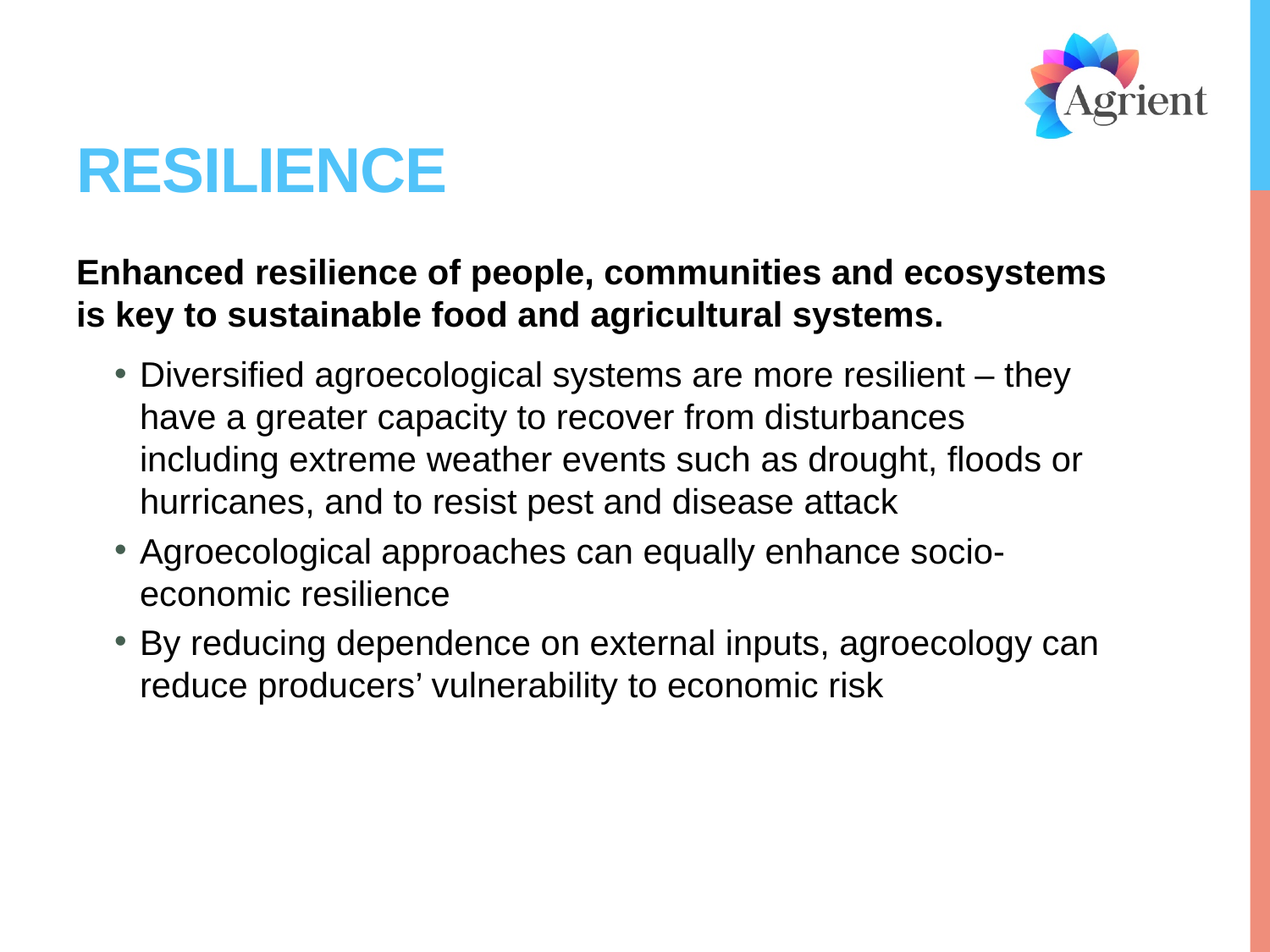

# RESILIENCE
Enhanced resilience of people, communities and ecosystems is key to sustainable food and agricultural systems.
Diversified agroecological systems are more resilient – they have a greater capacity to recover from disturbances including extreme weather events such as drought, floods or hurricanes, and to resist pest and disease attack
Agroecological approaches can equally enhance socio-economic resilience
By reducing dependence on external inputs, agroecology can reduce producers’ vulnerability to economic risk